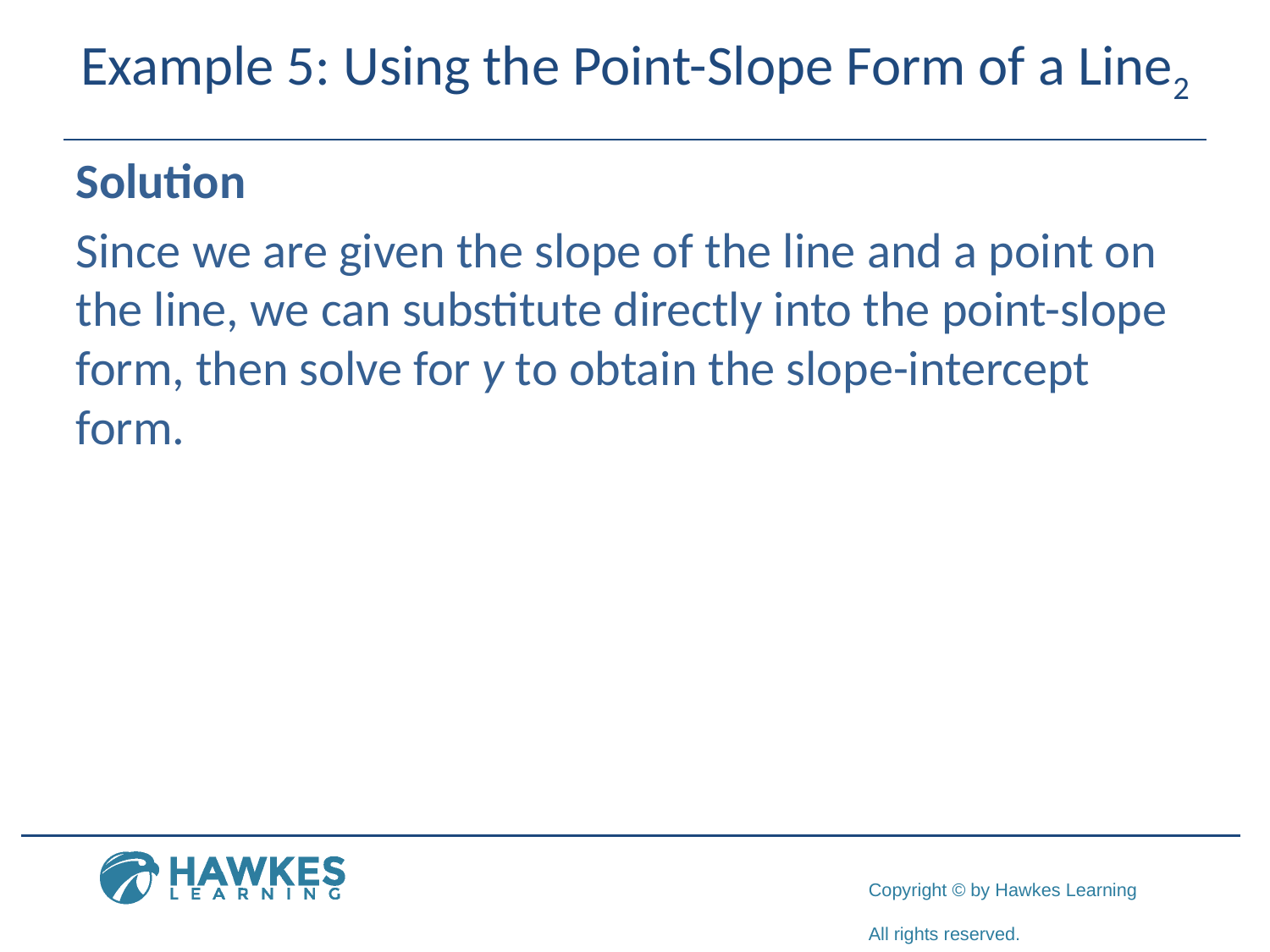

# Example 5: Using the Point-Slope Form of a Line2
Solution
Since we are given the slope of the line and a point on the line, we can substitute directly into the point-slope form, then solve for y to obtain the slope-intercept form.